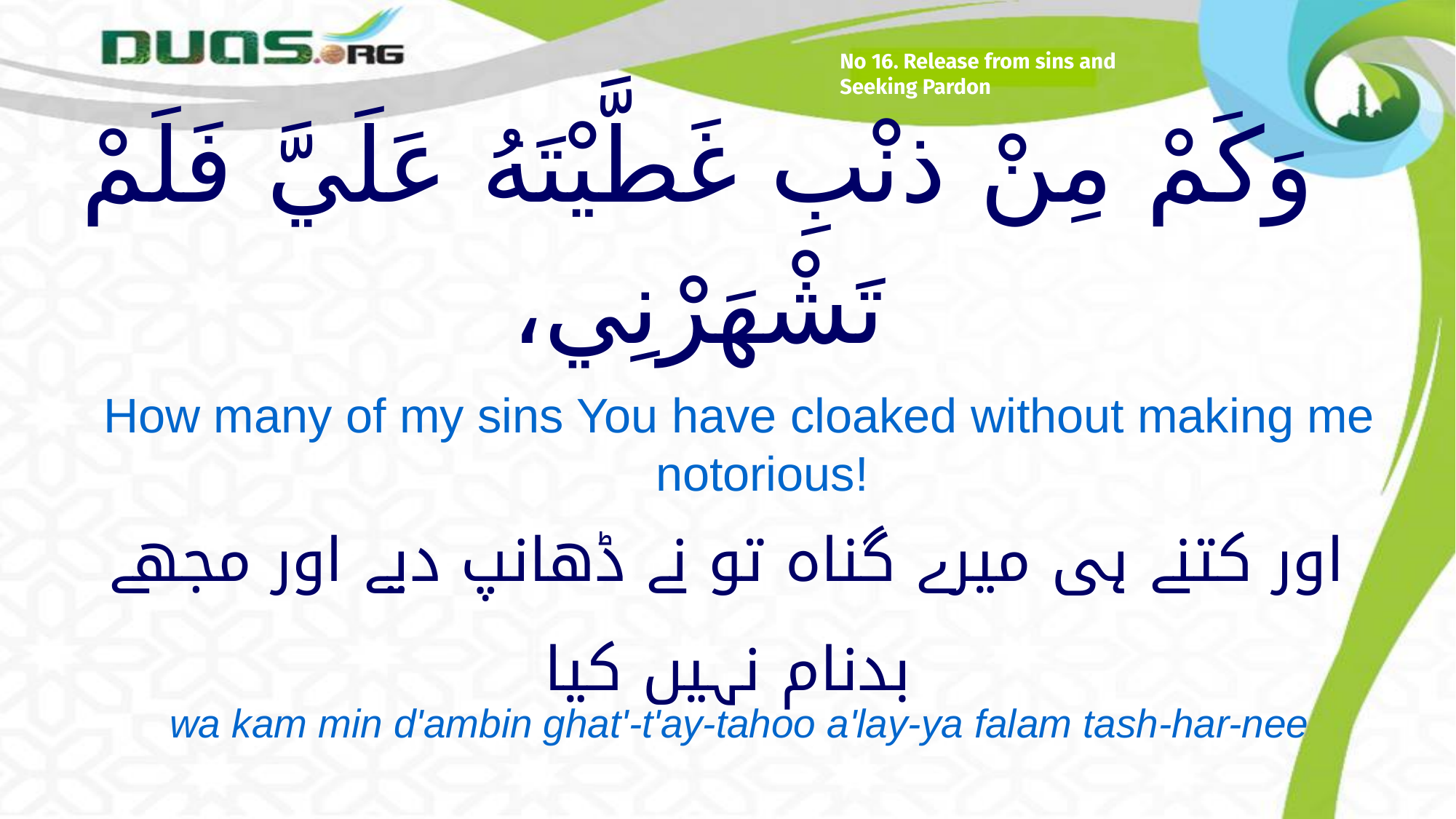

No 16. Release from sins and Seeking Pardon

# وَكَمْ مِنْ ذنْبِ غَطَّيْتَهُ عَلَيَّ فَلَمْ تَشْهَرْنِي،
How many of my sins You have cloaked without making me notorious!

اور کتنے ہی میرے گناہ تو نے ڈھانپ دیے اور مجھے بدنام نہیں کیا
wa kam min d'ambin ghat'-t'ay-tahoo a'lay-ya falam tash-har-nee